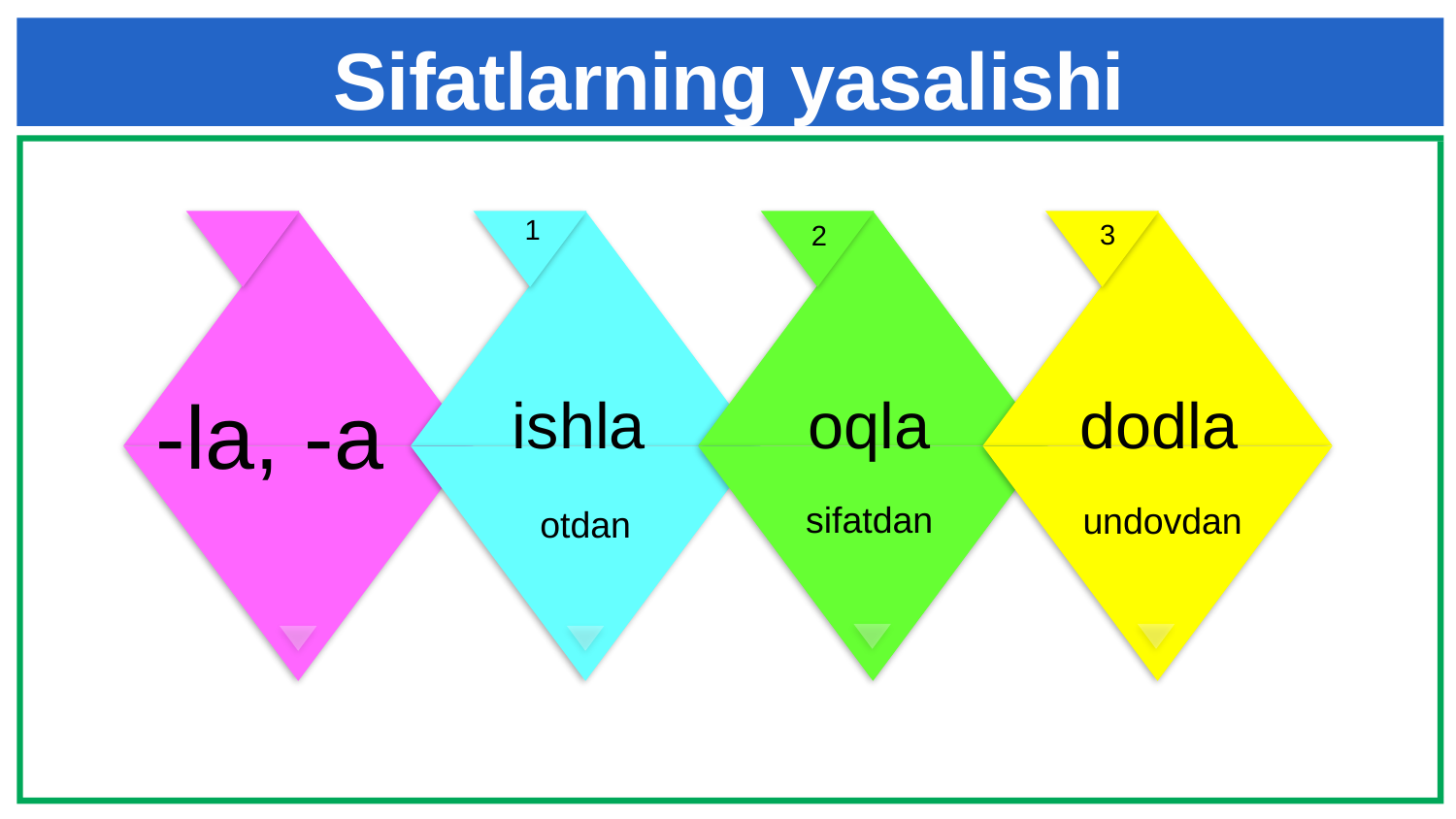

# Sifatlarning yasalishi
1
3
2

-la, -a
oqla
ishla
dodla
sifatdan
undovdan
otdan